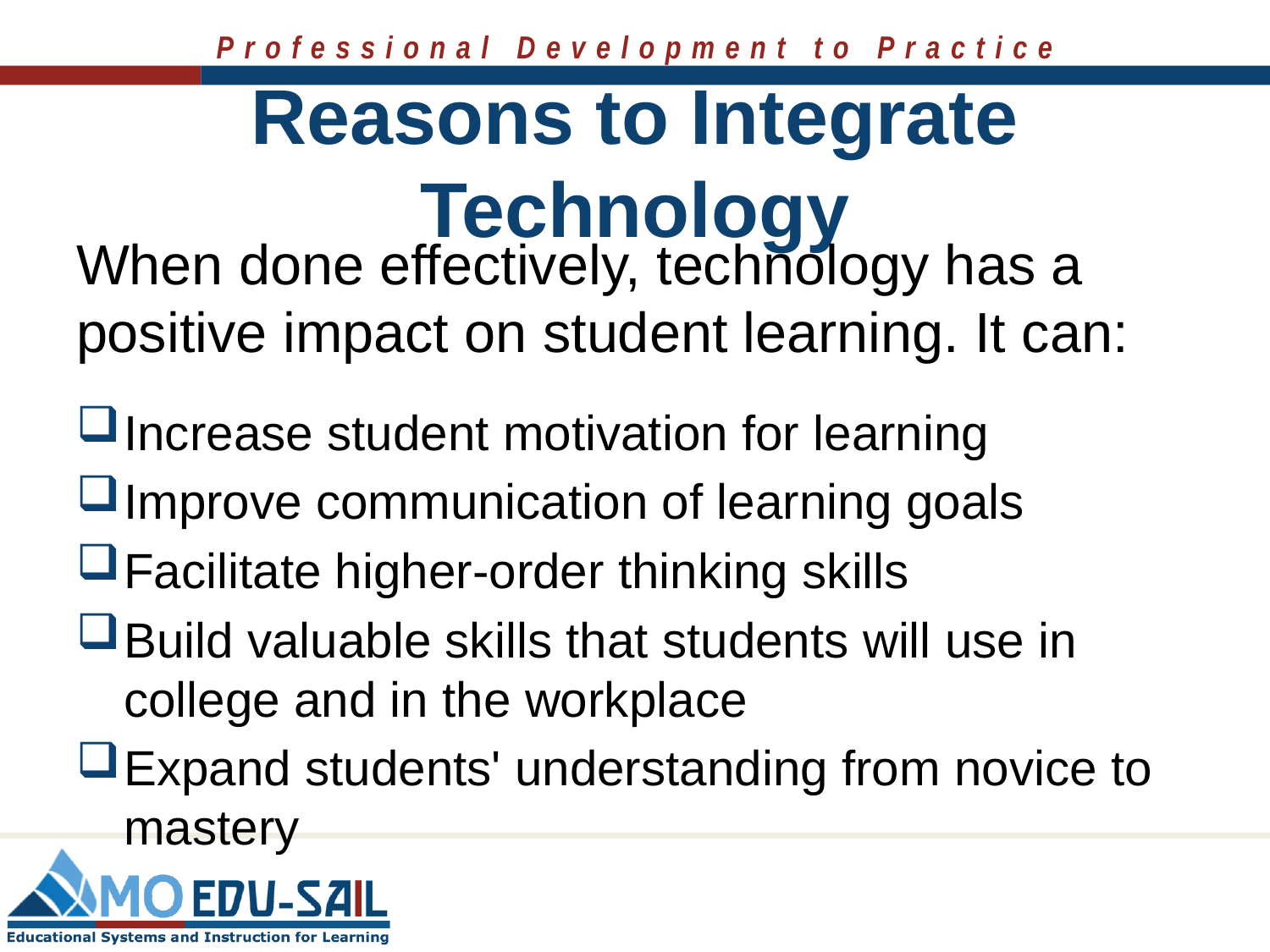

# Reasons to Integrate Technology
When done effectively, technology has a positive impact on student learning. It can:

Increase student motivation for learning
Improve communication of learning goals
Facilitate higher-order thinking skills
Build valuable skills that students will use in college and in the workplace
Expand students' understanding from novice to mastery